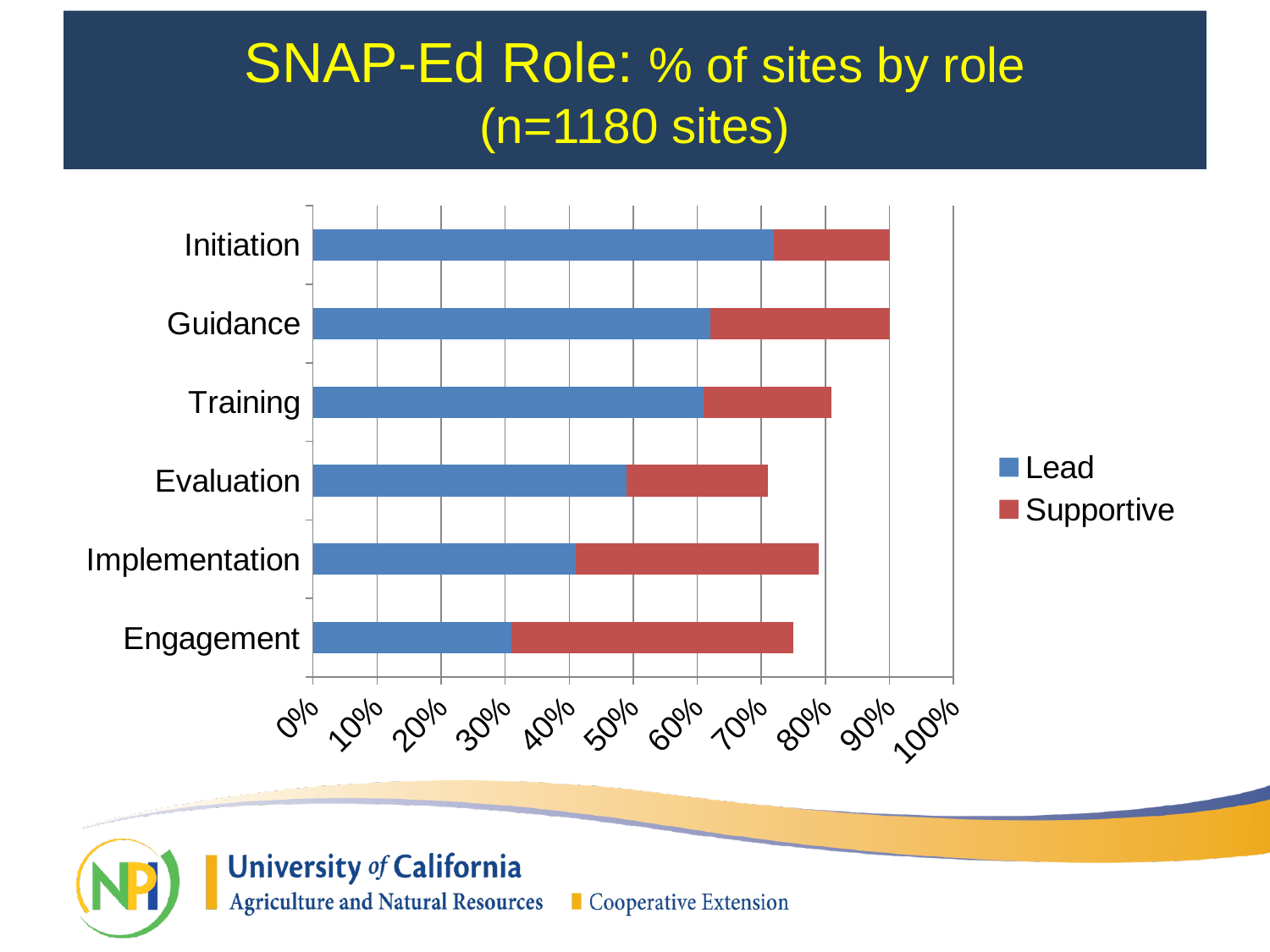

# SNAP-Ed Role: % of sites by role (n=1180 sites)

### Chart

| Category | Lead | Supportive |
|---|---|---|
| Engagement | 0.31 | 0.44 |
| Implementation | 0.41 | 0.38 |
| Evaluation | 0.49 | 0.22 |
| Training | 0.61 | 0.2 |
| Guidance | 0.62 | 0.28 |
| Initiation | 0.72 | 0.18 |